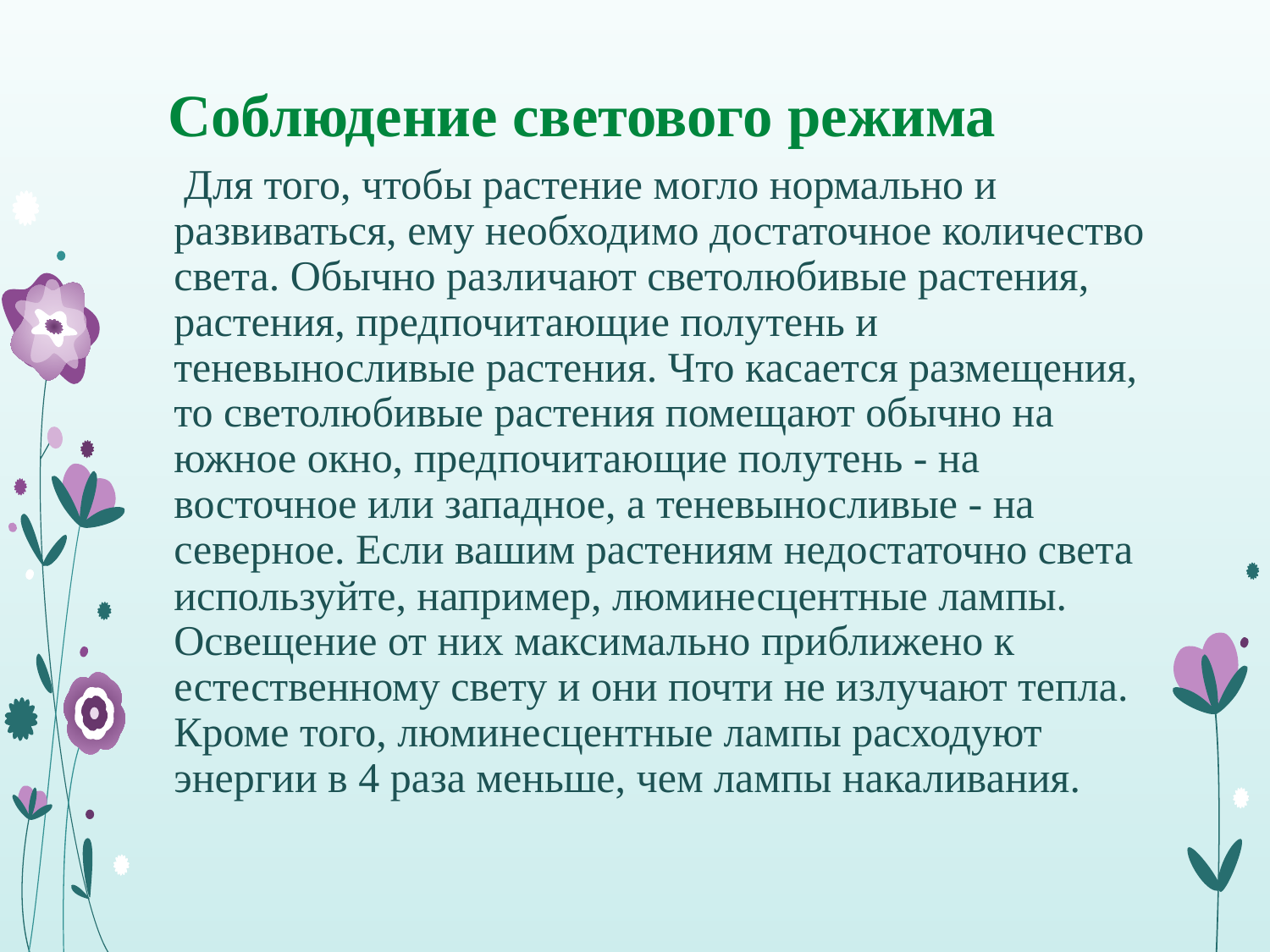

# Соблюдение светового режима
 Для того, чтобы растение могло нормально и развиваться, ему необходимо достаточное количество света. Обычно различают светолюбивые растения, растения, предпочитающие полутень и теневыносливые растения. Что касается размещения, то светолюбивые растения помещают обычно на южное окно, предпочитающие полутень - на восточное или западное, а теневыносливые - на северное. Если вашим растениям недостаточно света используйте, например, люминесцентные лампы. Освещение от них максимально приближено к естественному свету и они почти не излучают тепла. Кроме того, люминесцентные лампы расходуют энергии в 4 раза меньше, чем лампы накаливания.